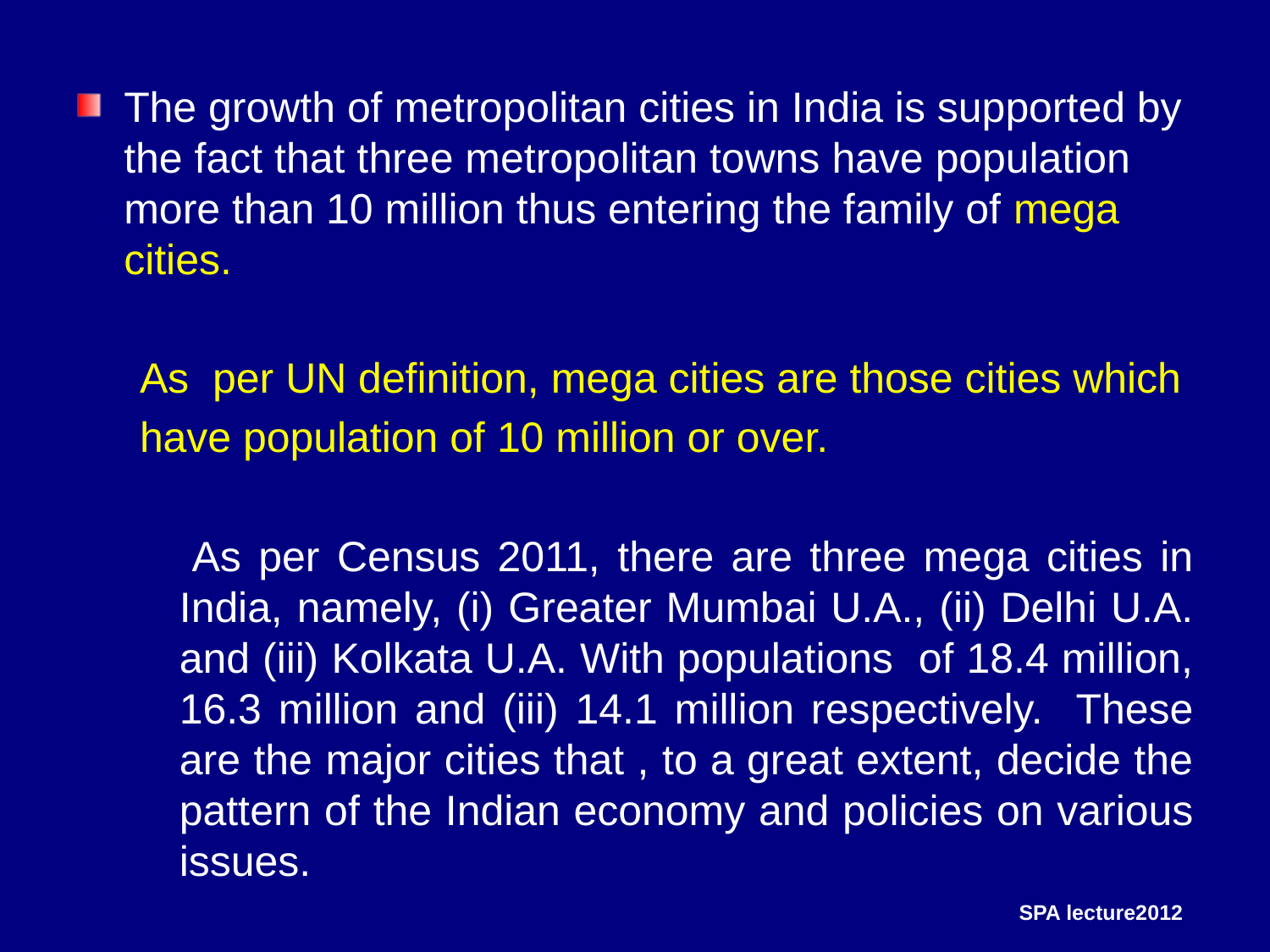

The growth of metropolitan cities in India is supported by the fact that three metropolitan towns have population more than 10 million thus entering the family of mega cities.

As  per UN definition, mega cities are those cities which
have population of 10 million or over.

   As per Census 2011, there are three mega cities in India, namely, (i) Greater Mumbai U.A., (ii) Delhi U.A. and (iii) Kolkata U.A. With populations  of 18.4 million, 16.3 million and (iii) 14.1 million respectively.  These are the major cities that , to a great extent, decide the pattern of the Indian economy and policies on various issues.

SPA lecture2012